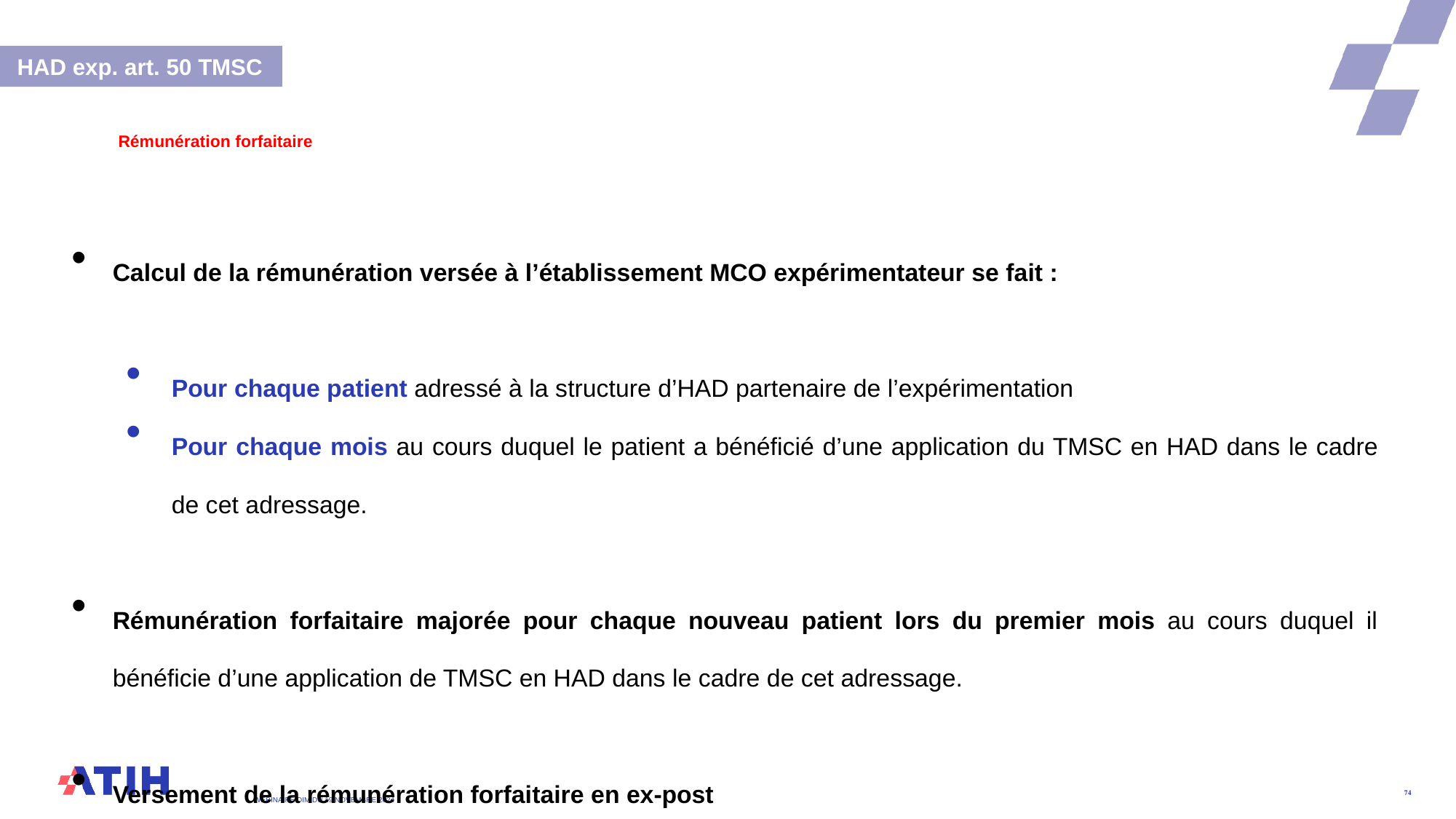

HAD exp. art. 50 TMSC
Rémunération forfaitaire

Calcul de la rémunération versée à l’établissement MCO expérimentateur se fait :

Pour chaque patient adressé à la structure d’HAD partenaire de l’expérimentation
Pour chaque mois au cours duquel le patient a bénéficié d’une application du TMSC en HAD dans le cadre de cet adressage.

Rémunération forfaitaire majorée pour chaque nouveau patient lors du premier mois au cours duquel il bénéficie d’une application de TMSC en HAD dans le cadre de cet adressage.

Versement de la rémunération forfaitaire en ex-post
WEBINAIRE DIM DU 19 Novembre 2024